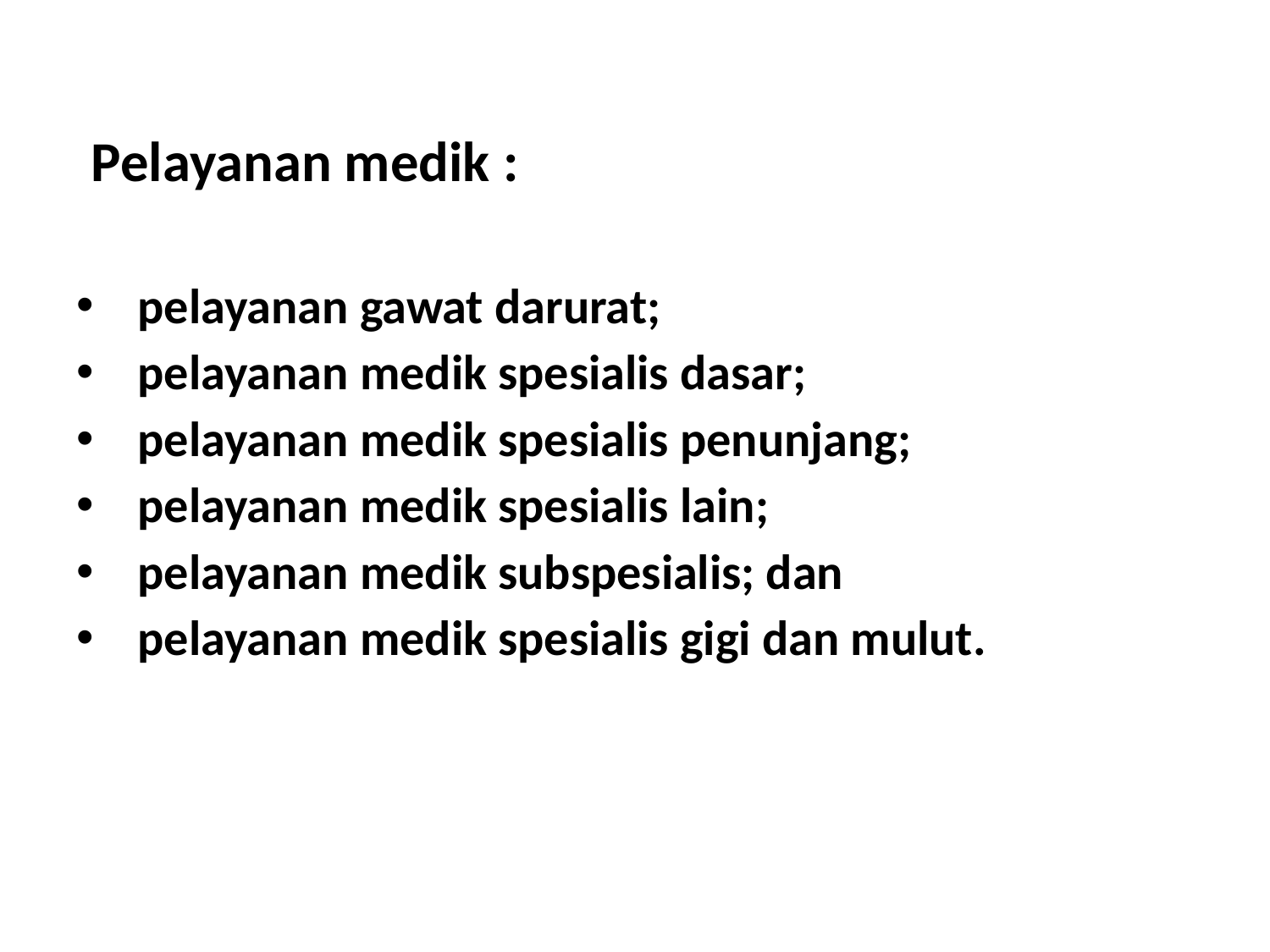

Pelayanan medik :

pelayanan gawat darurat;
pelayanan medik spesialis dasar;
pelayanan medik spesialis penunjang;
pelayanan medik spesialis lain;
pelayanan medik subspesialis; dan
pelayanan medik spesialis gigi dan mulut.